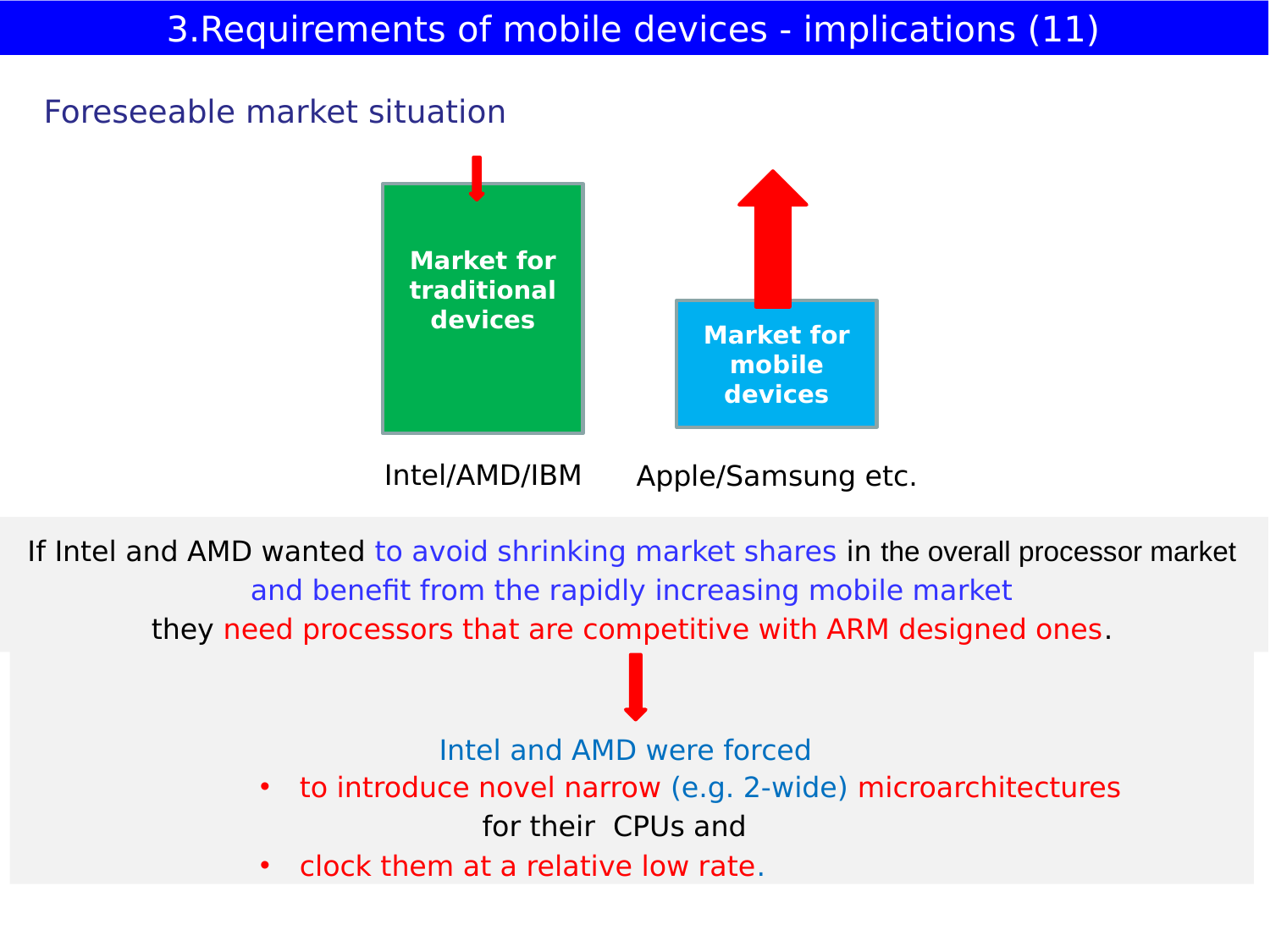

# 3.Requirements of mobile devices - implications (11)
Foreseeable market situation

Market for traditional
devices

Market for mobile
devices

Intel/AMD/IBM
Apple/Samsung etc.

If Intel and AMD wanted to avoid shrinking market shares in the overall processor market
 and benefit from the rapidly increasing mobile market
they need processors that are competitive with ARM designed ones.

Intel and AMD were forced
to introduce novel narrow (e.g. 2-wide) microarchitectures
                         for their  CPUs and
clock them at a relative low rate.